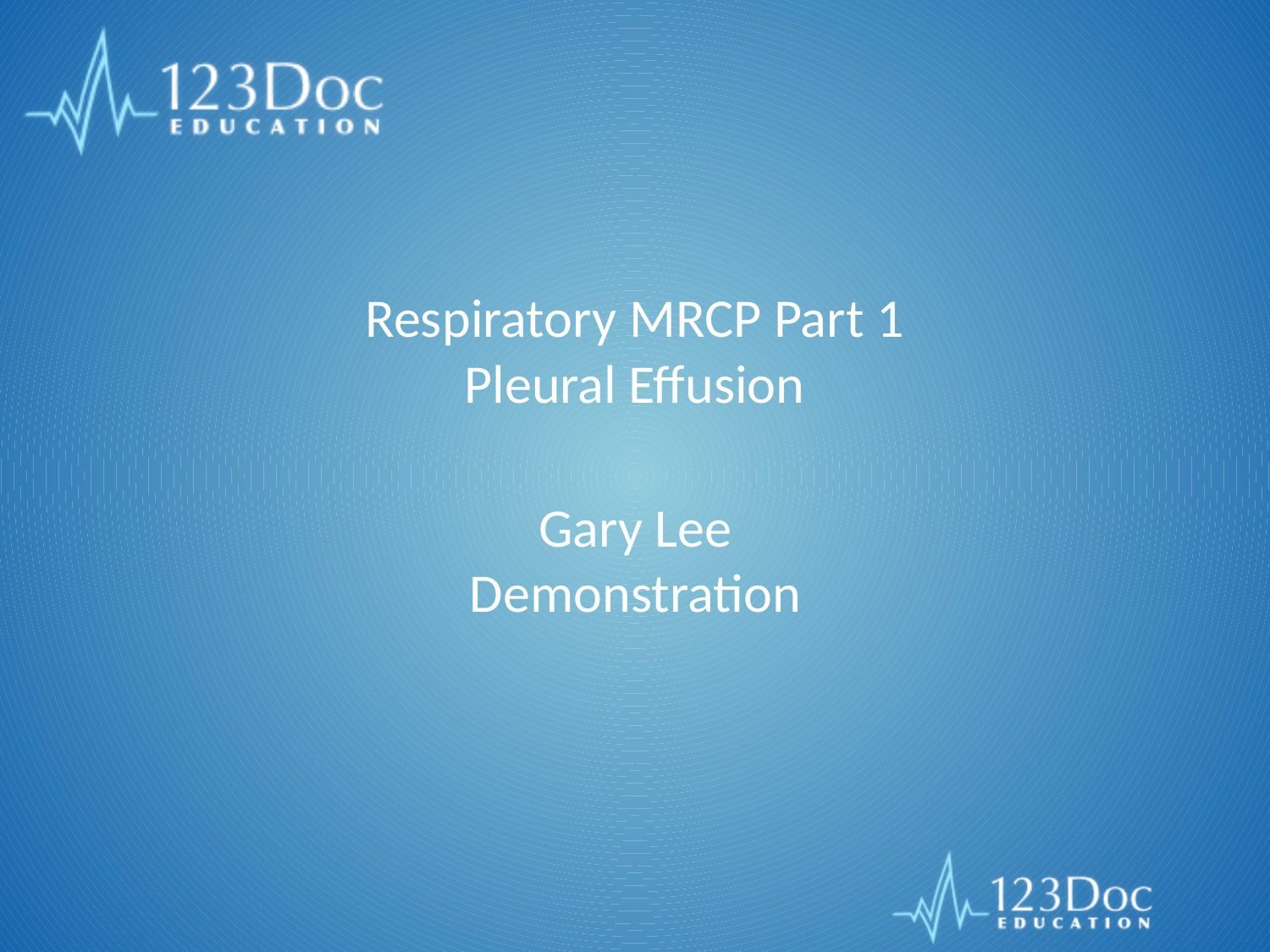

# Respiratory MRCP Part 1 Pleural Effusion
Gary Lee
Demonstration